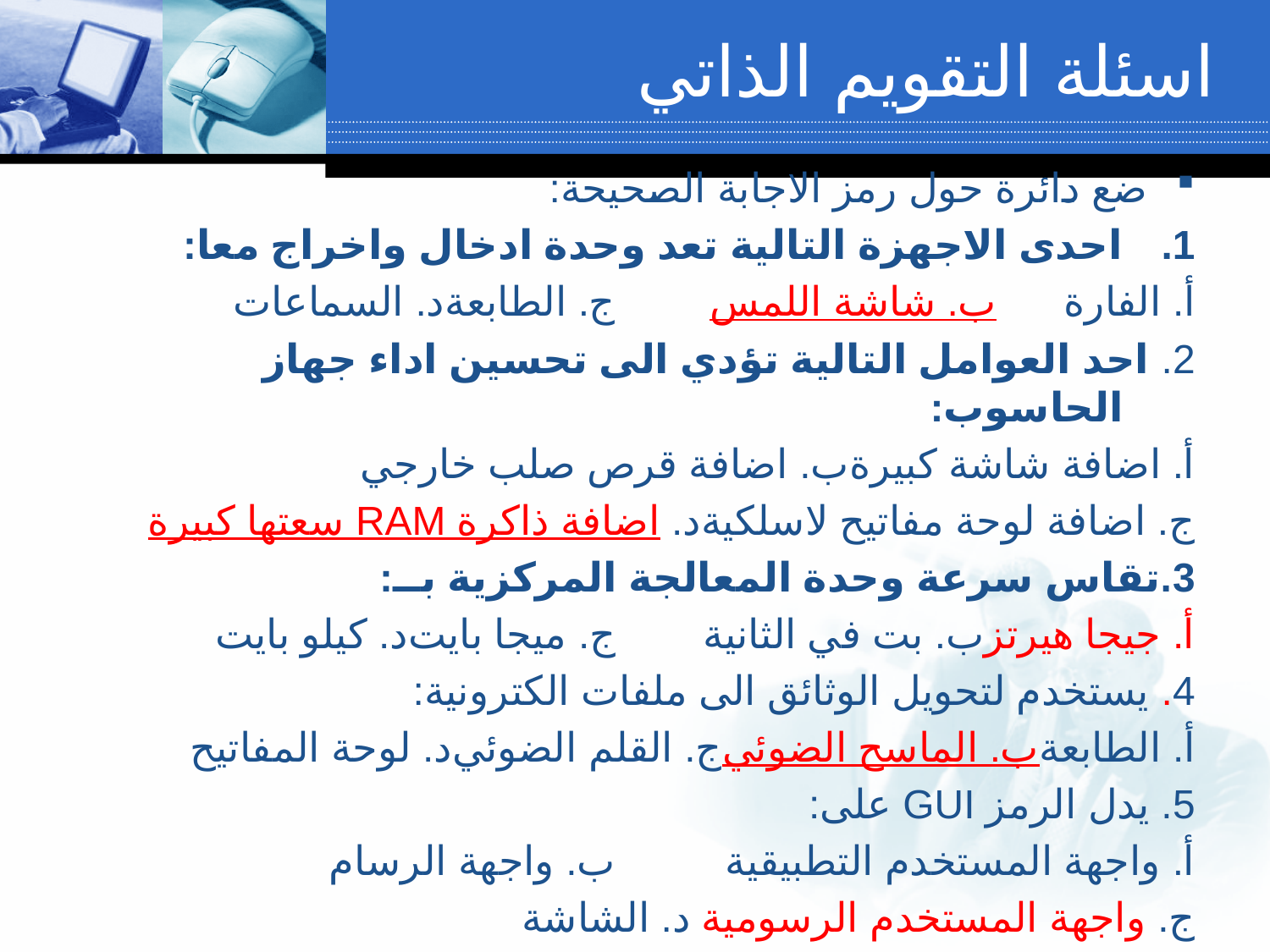

# اسئلة التقويم الذاتي
ضع دائرة حول رمز الاجابة الصحيحة:
احدى الاجهزة التالية تعد وحدة ادخال واخراج معا:
أ. الفارة		ب. شاشة اللمس		ج. الطابعة	د. السماعات
2. احد العوامل التالية تؤدي الى تحسين اداء جهاز الحاسوب:
أ. اضافة شاشة كبيرة	ب. اضافة قرص صلب خارجي
ج. اضافة لوحة مفاتيح لاسلكية	د. اضافة ذاكرة RAM سعتها كبيرة
3.تقاس سرعة وحدة المعالجة المركزية بــ:
أ. جيجا هيرتز	ب. بت في الثانية		ج. ميجا بايت	د. كيلو بايت
4. يستخدم لتحويل الوثائق الى ملفات الكترونية:
أ. الطابعة	ب. الماسح الضوئي	ج. القلم الضوئي	د. لوحة المفاتيح
5. يدل الرمز GUI على:
أ. واجهة المستخدم التطبيقية		ب. واجهة الرسام
ج. واجهة المستخدم الرسومية 	د. الشاشة